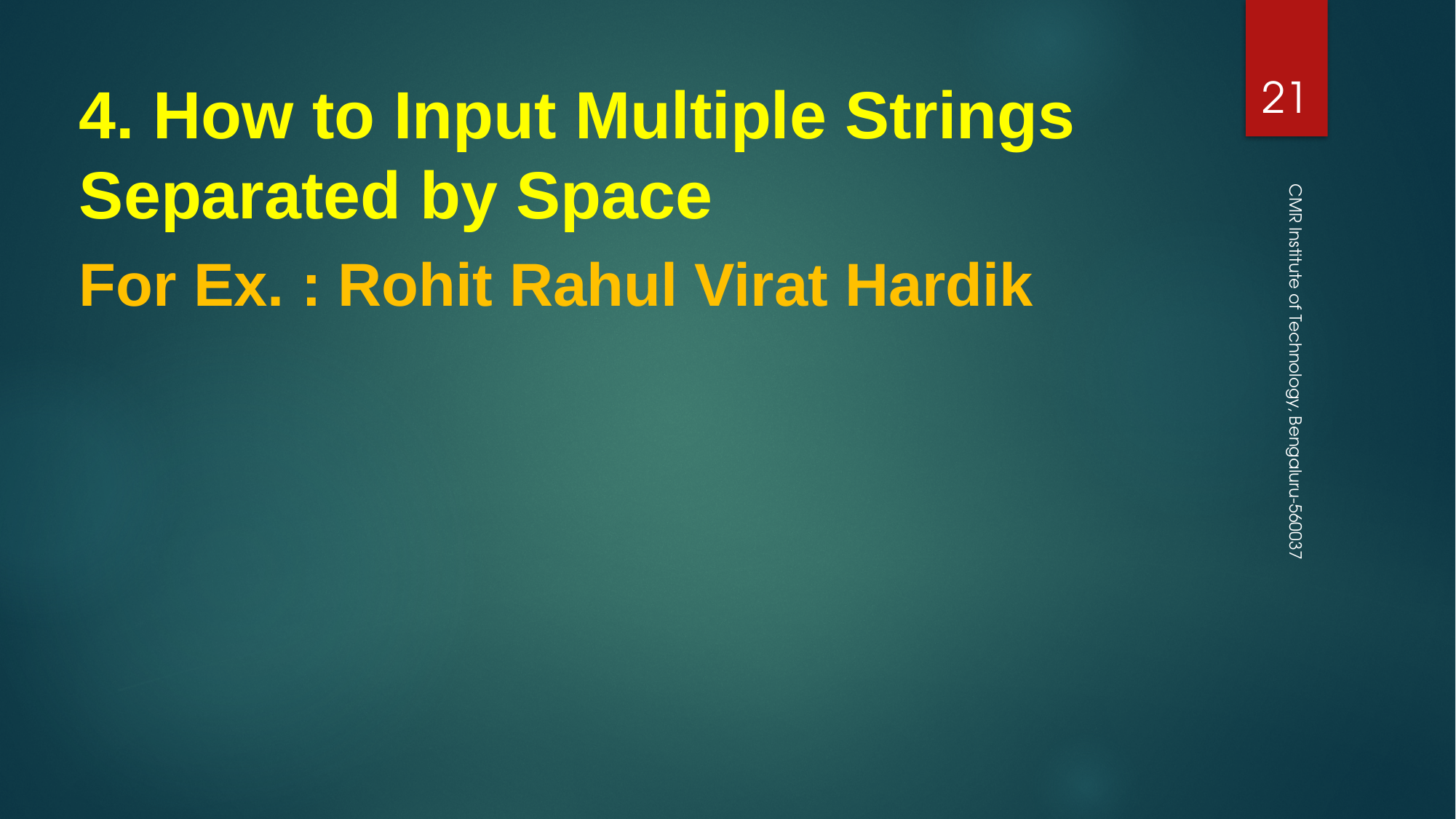

21
4. How to Input Multiple Strings Separated by Space
For Ex. : Rohit Rahul Virat Hardik
CMR Institute of Technology, Bengaluru-560037